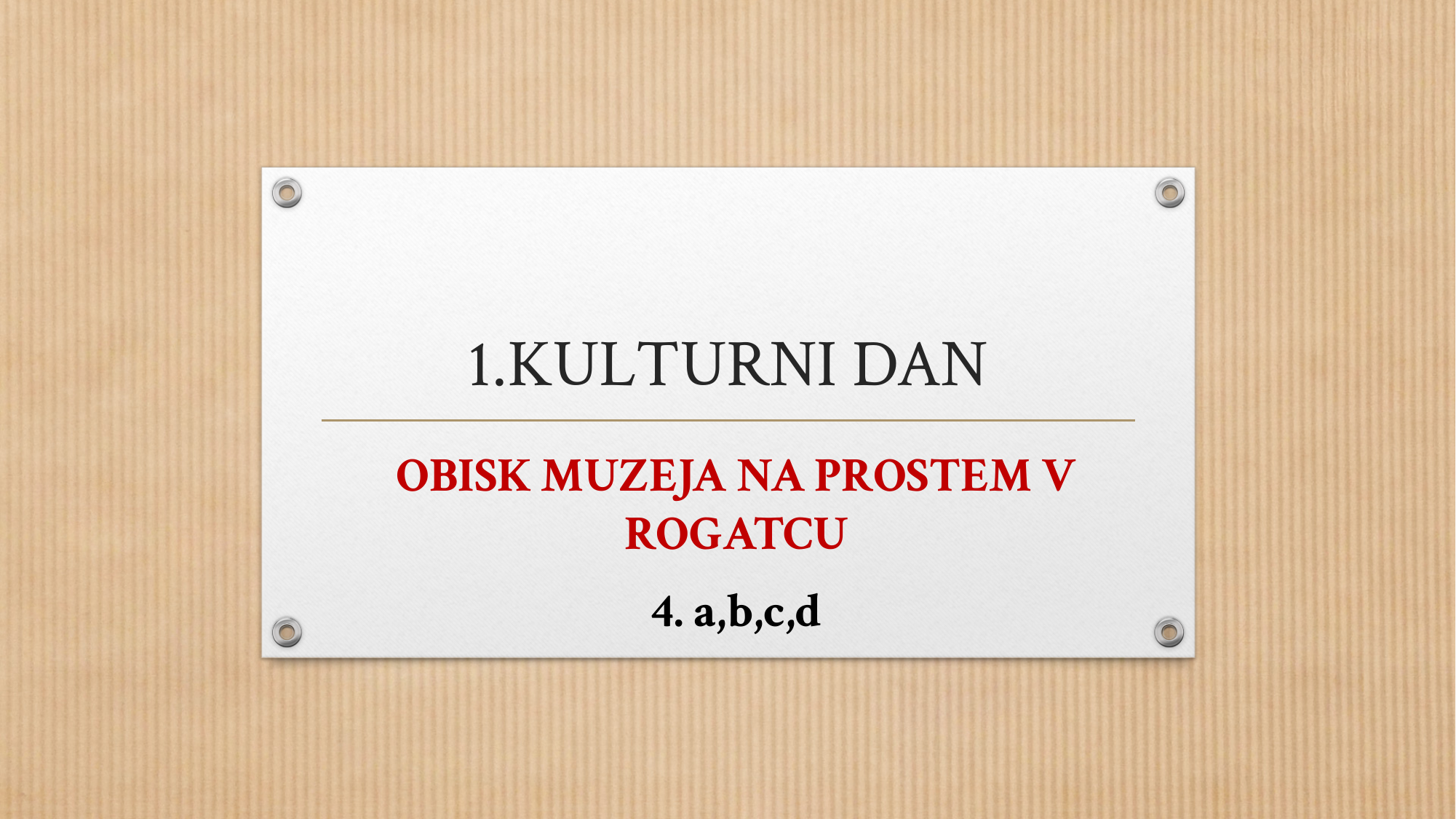

# 1.KULTURNI DAN
OBISK MUZEJA NA PROSTEM V ROGATCU
4. a,b,c,d